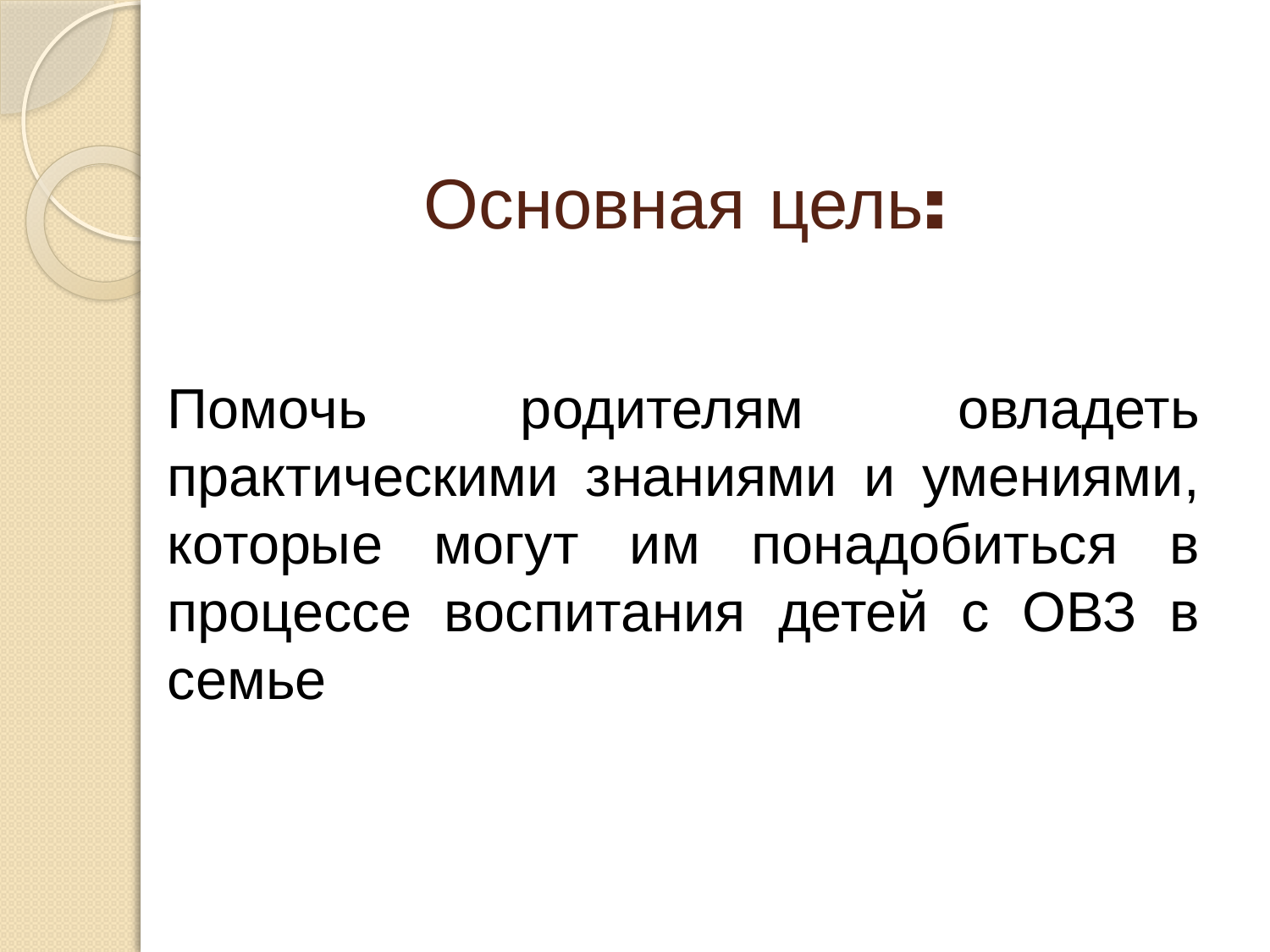

# Основная цель:
Помочь родителям овладеть практическими знаниями и умениями, которые могут им понадобиться в процессе воспитания детей с ОВЗ в семье